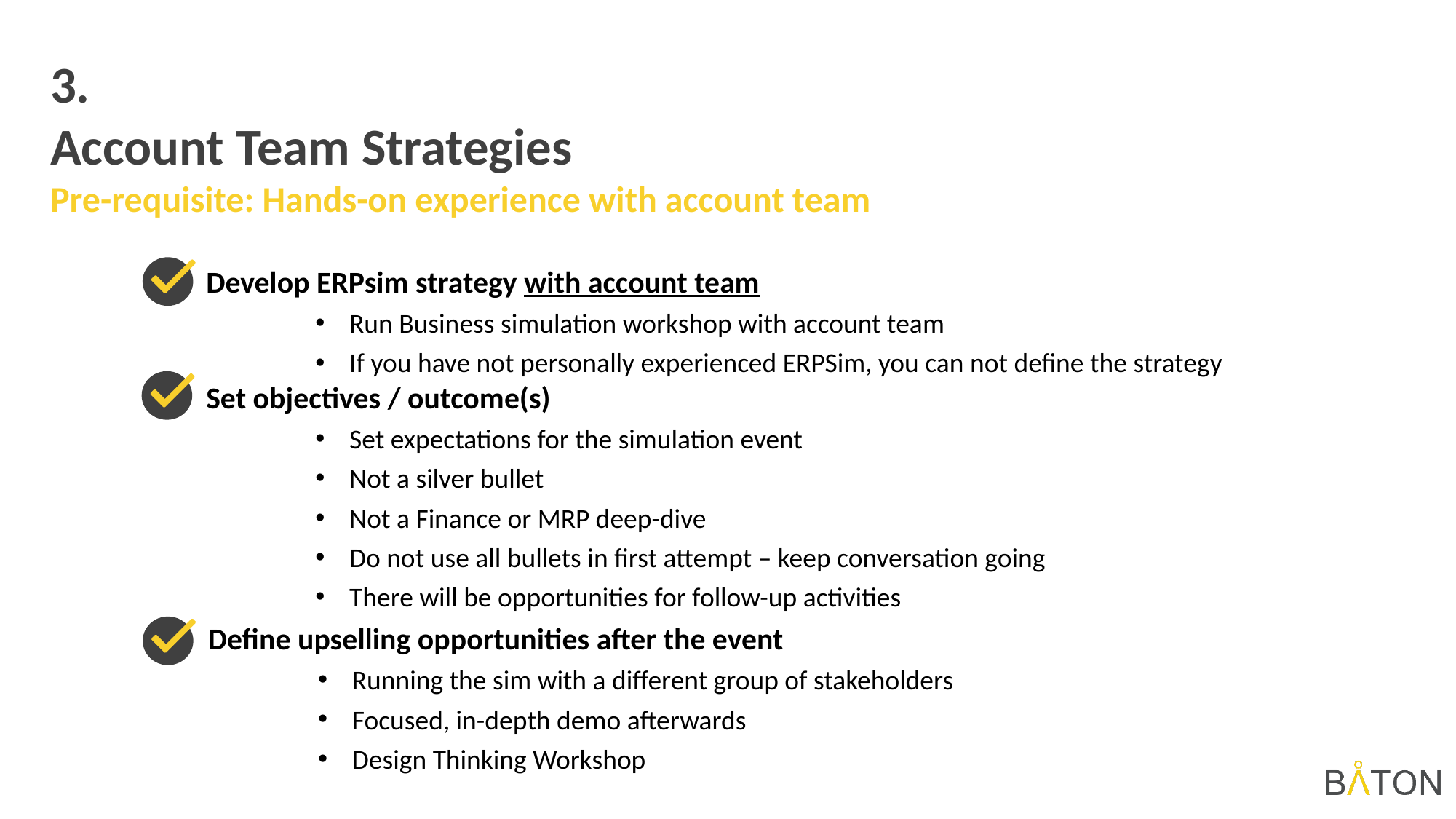

3.
Account Team Strategies
Pre-requisite: Hands-on experience with account team

Develop ERPsim strategy with account team
Run Business simulation workshop with account team
If you have not personally experienced ERPSim, you can not define the strategy
Set objectives / outcome(s)
Set expectations for the simulation event
Not a silver bullet
Not a Finance or MRP deep-dive
Do not use all bullets in first attempt – keep conversation going
There will be opportunities for follow-up activities
Define upselling opportunities after the event
Running the sim with a different group of stakeholders
Focused, in-depth demo afterwards
Design Thinking Workshop